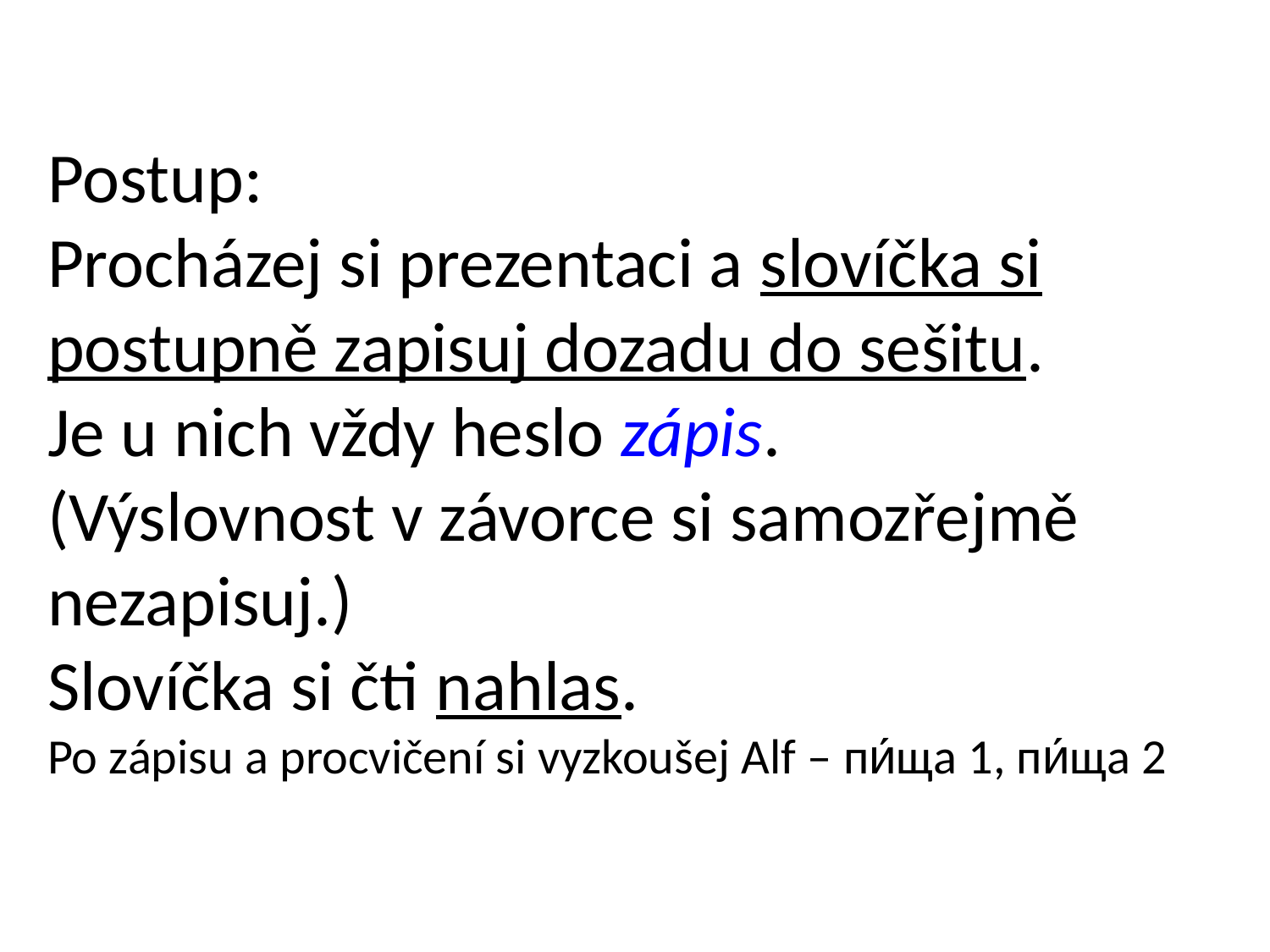

Postup:
Procházej si prezentaci a slovíčka si postupně zapisuj dozadu do sešitu.
Je u nich vždy heslo zápis.
(Výslovnost v závorce si samozřejmě nezapisuj.)
Slovíčka si čti nahlas.
Po zápisu a procvičení si vyzkoušej Alf – пи́ща 1, пи́ща 2